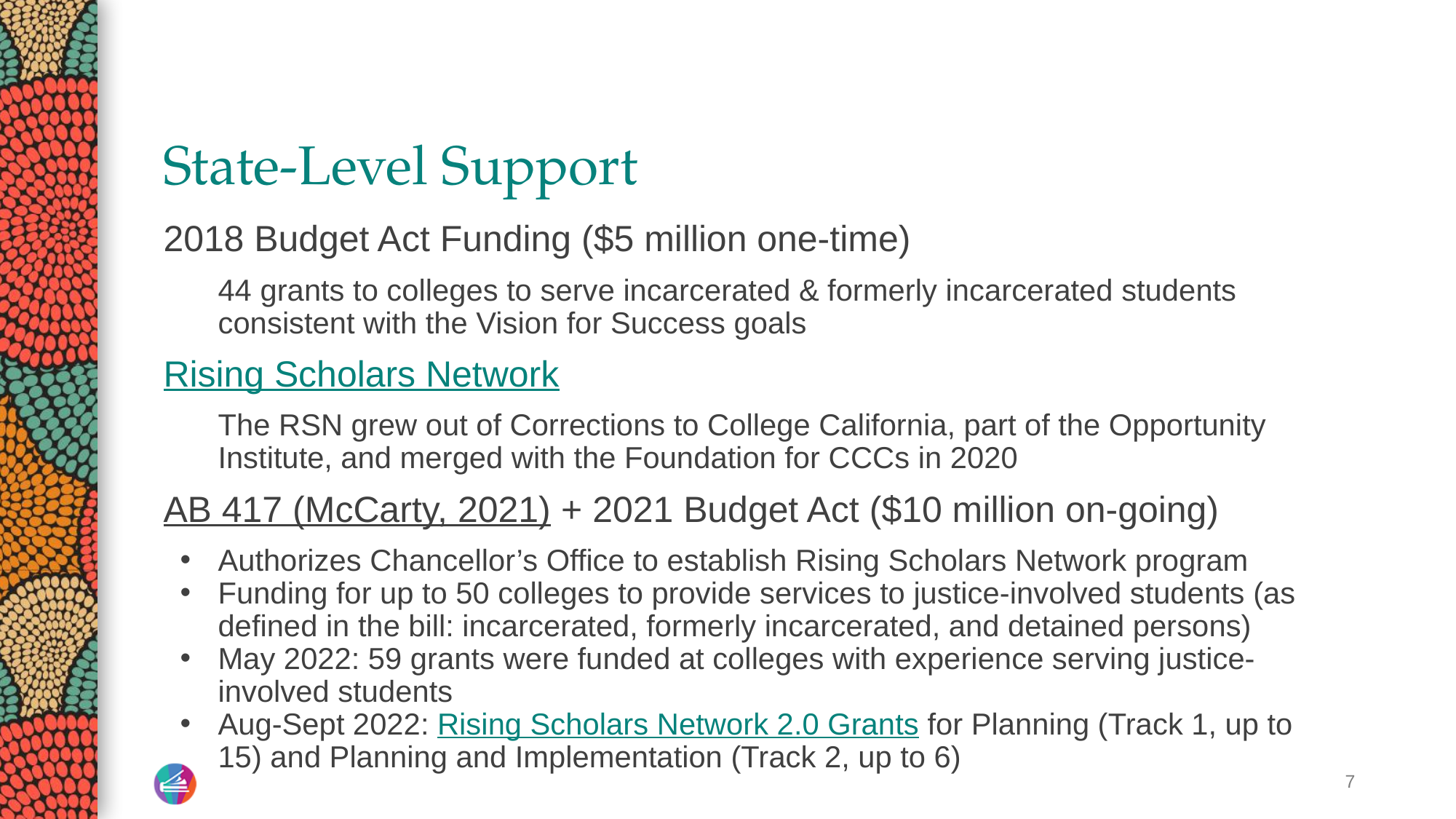

# State-Level Support
2018 Budget Act Funding ($5 million one-time)
44 grants to colleges to serve incarcerated & formerly incarcerated students consistent with the Vision for Success goals
Rising Scholars Network
The RSN grew out of Corrections to College California, part of the Opportunity Institute, and merged with the Foundation for CCCs in 2020
AB 417 (McCarty, 2021) + 2021 Budget Act ($10 million on-going)
Authorizes Chancellor’s Office to establish Rising Scholars Network program
Funding for up to 50 colleges to provide services to justice-involved students (as defined in the bill: incarcerated, formerly incarcerated, and detained persons)
May 2022: 59 grants were funded at colleges with experience serving justice-involved students
Aug-Sept 2022: Rising Scholars Network 2.0 Grants for Planning (Track 1, up to 15) and Planning and Implementation (Track 2, up to 6)

7